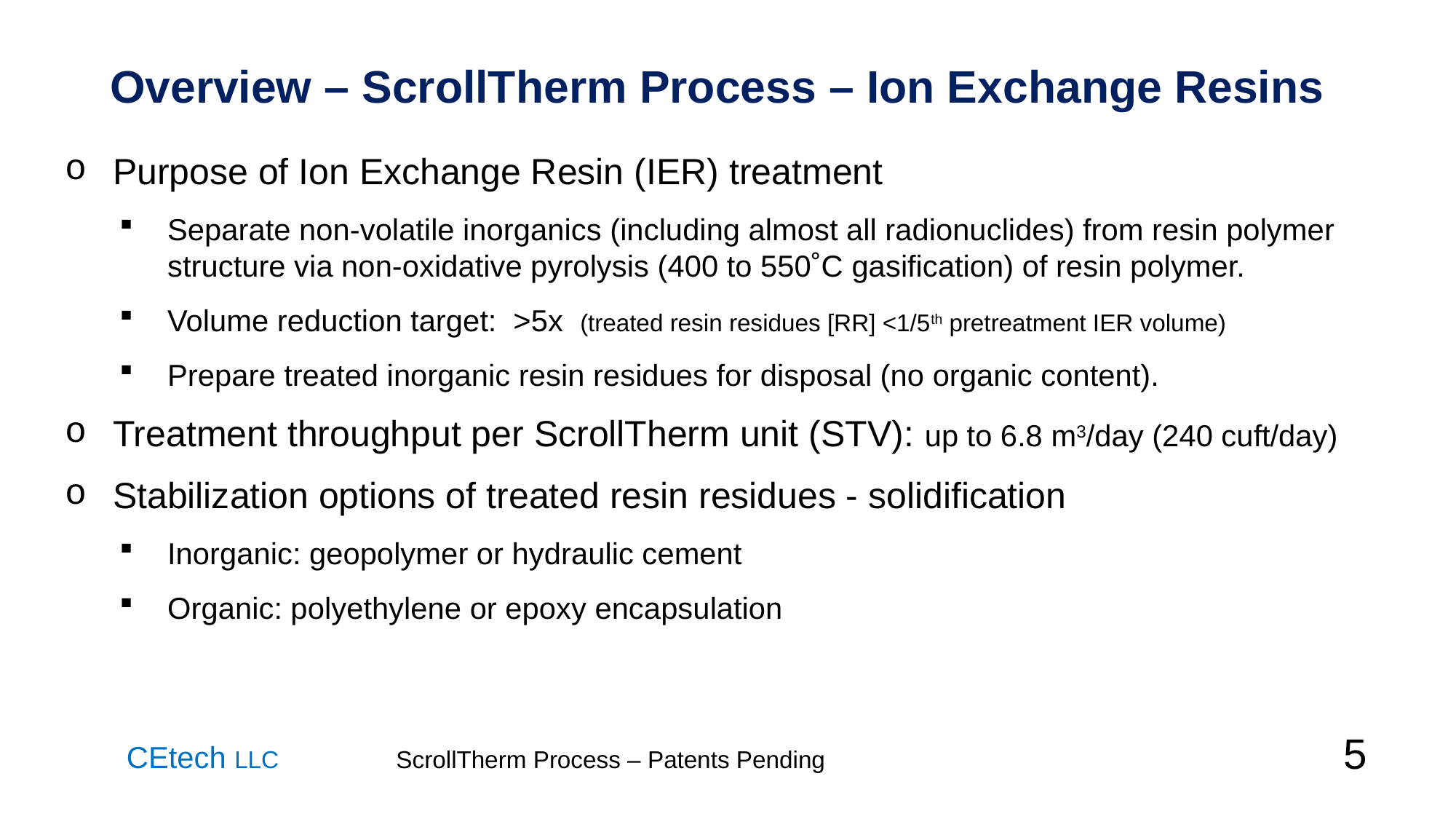

# Overview – ScrollTherm Process – Ion Exchange Resins
Purpose of Ion Exchange Resin (IER) treatment
Separate non-volatile inorganics (including almost all radionuclides) from resin polymer structure via non-oxidative pyrolysis (400 to 550˚C gasification) of resin polymer.
Volume reduction target:  >5x  (treated resin residues [RR] <1/5th pretreatment IER volume)
Prepare treated inorganic resin residues for disposal (no organic content).
Treatment throughput per ScrollTherm unit (STV): up to 6.8 m3/day (240 cuft/day)
Stabilization options of treated resin residues - solidification
Inorganic: geopolymer or hydraulic cement
Organic: polyethylene or epoxy encapsulation
5
CEtech LLC              ScrollTherm Process – Patents Pending